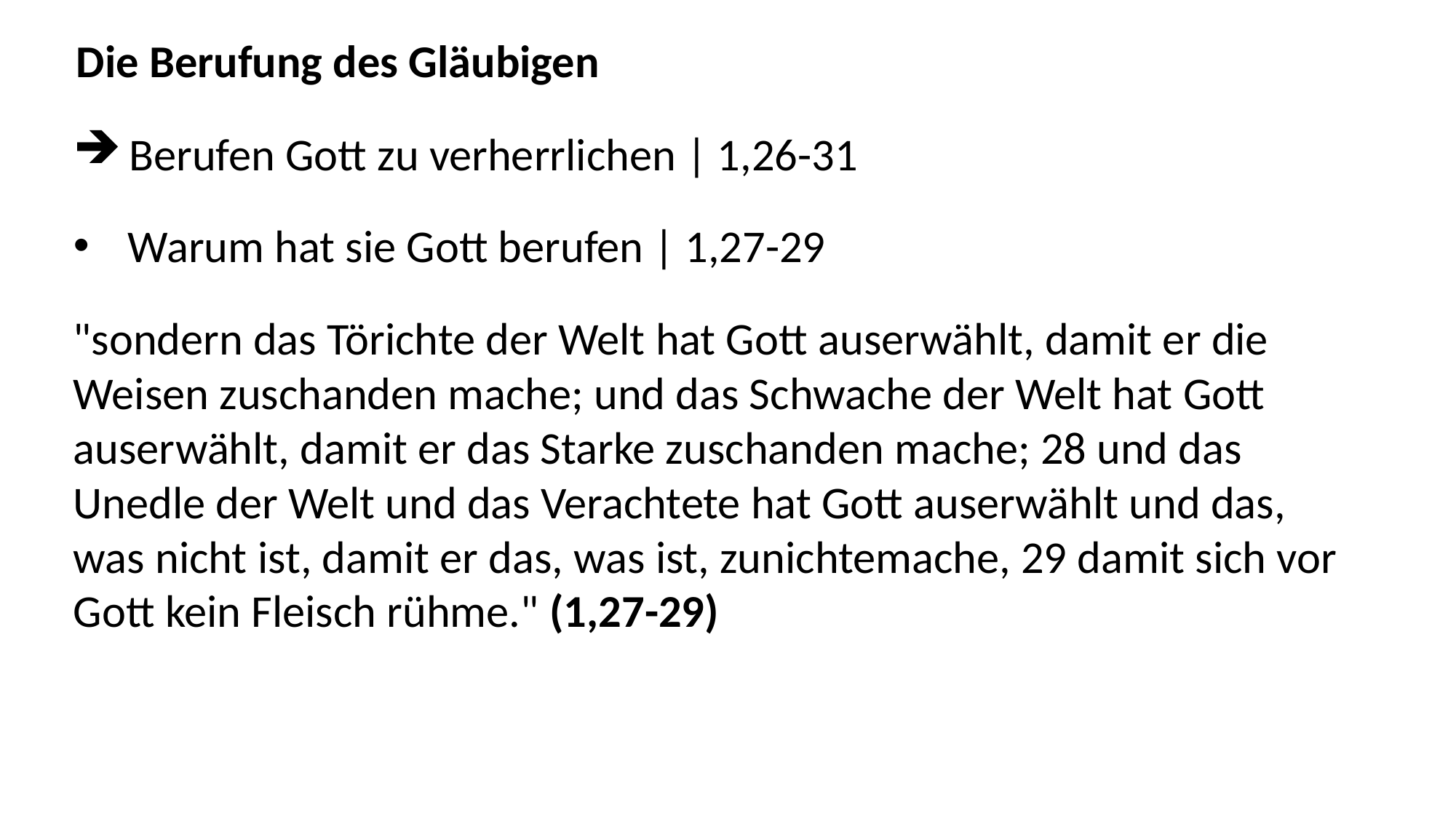

Die Berufung des Gläubigen
 Berufen Gott zu verherrlichen | 1,26-31
Warum hat sie Gott berufen | 1,27-29
"sondern das Törichte der Welt hat Gott auserwählt, damit er die Weisen zuschanden mache; und das Schwache der Welt hat Gott auserwählt, damit er das Starke zuschanden mache; 28 und das Unedle der Welt und das Verachtete hat Gott auserwählt und das, was nicht ist, damit er das, was ist, zunichtemache, 29 damit sich vor Gott kein Fleisch rühme." (1,27-29)